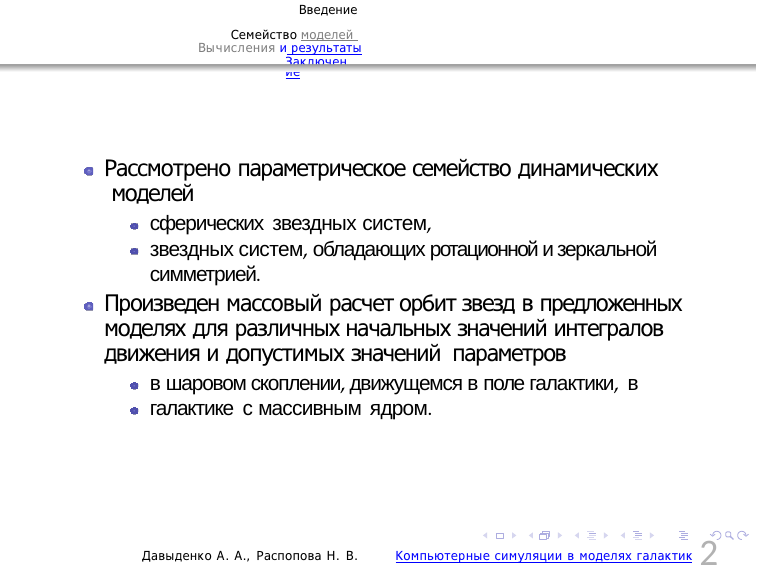

Введение  Семейство моделей  Вычисления и результаты
Заключение

Рассмотрено параметрическое семейство динамических  моделей
сферических  звездных систем,
звездных систем, обладающих ротационной и зеркальной  симметрией.
Произведен массовый расчет орбит звезд в предложенных  моделях для различных начальных значений интегралов  движения и допустимых значений параметров
в шаровом скоплении, движущемся в поле галактики,  в галактике  с массивным ядром.

2
Давыденко А. А., Распопова Н. В.
Компьютерные симуляции в моделях галактик